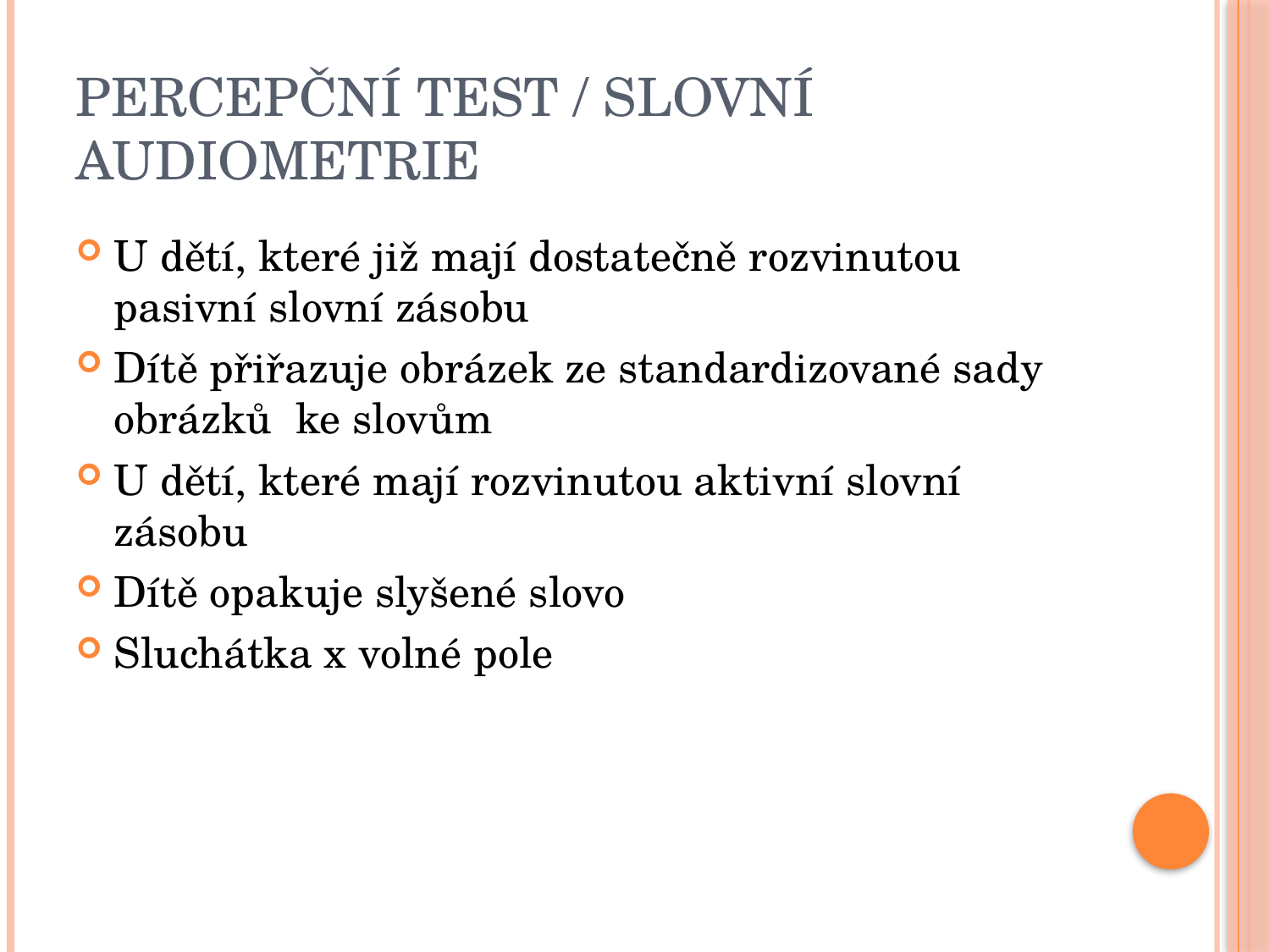

# Percepční test / slovní audiometrie
U dětí, které již mají dostatečně rozvinutou pasivní slovní zásobu
Dítě přiřazuje obrázek ze standardizované sady obrázků  ke slovům
U dětí, které mají rozvinutou aktivní slovní zásobu
Dítě opakuje slyšené slovo
Sluchátka x volné pole